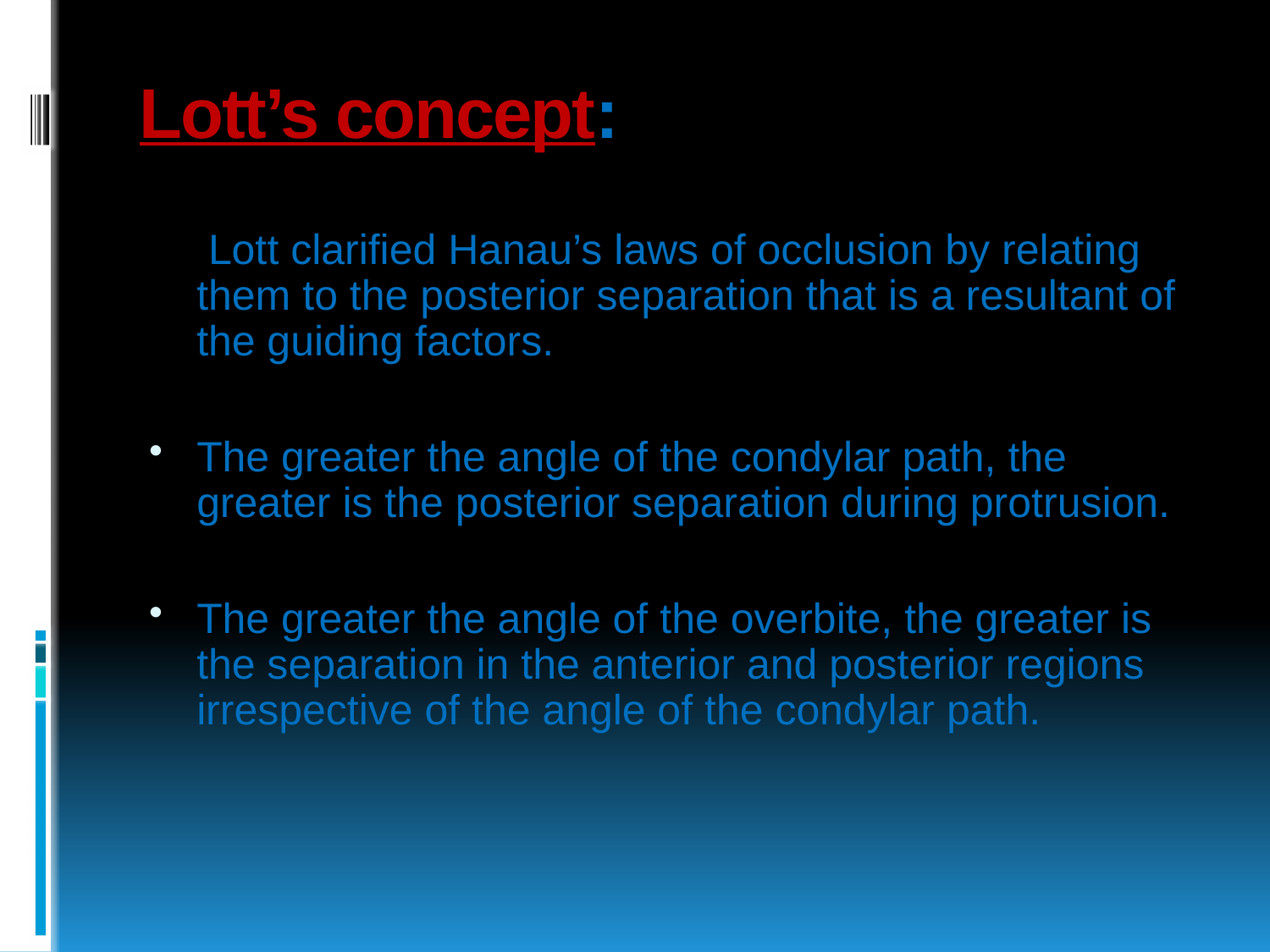

# Lott’s concept:

     Lott clarified Hanau’s laws of occlusion by relating them to the posterior separation that is a resultant of the guiding factors.

The greater the angle of the condylar path, the greater is the posterior separation during protrusion.

The greater the angle of the overbite, the greater is the separation in the anterior and posterior regions irrespective of the angle of the condylar path.